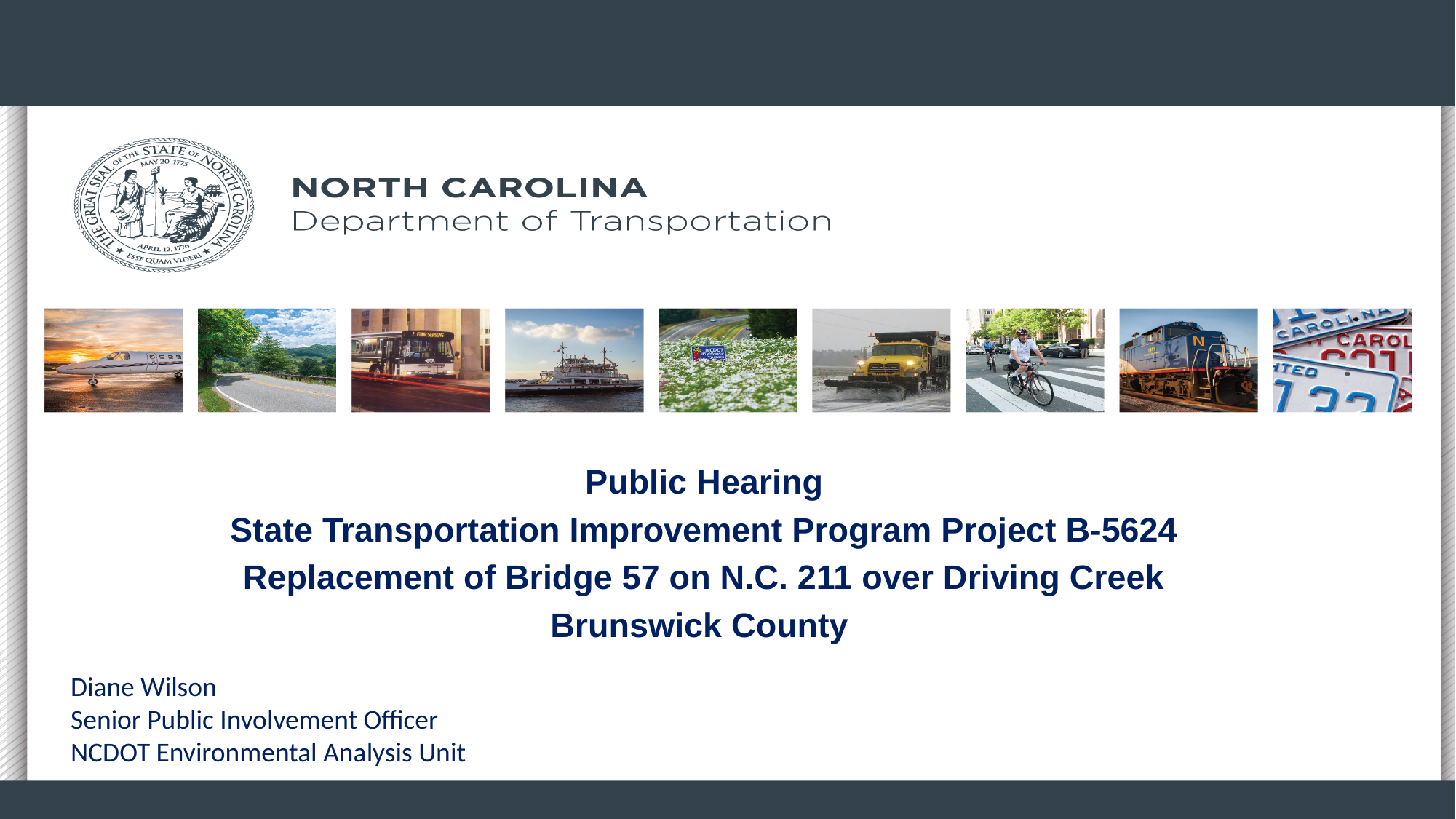

Public Hearing
State Transportation Improvement Program Project B-5624
Replacement of Bridge 57 on N.C. 211 over Driving Creek
Brunswick County

Diane Wilson
Senior Public Involvement Officer
NCDOT Environmental Analysis Unit